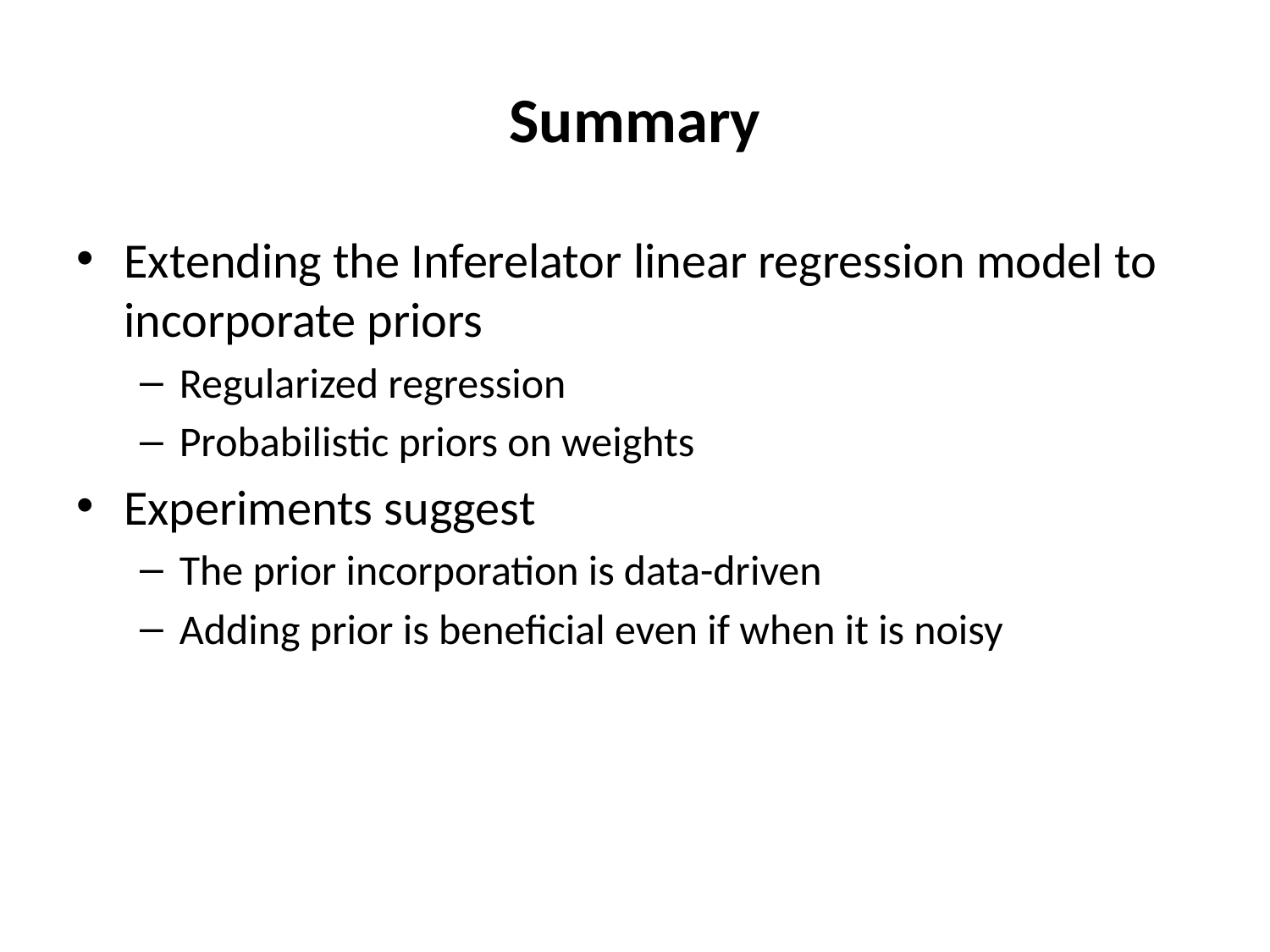

# Summary
Extending the Inferelator linear regression model to incorporate priors
Regularized regression
Probabilistic priors on weights
Experiments suggest
The prior incorporation is data-driven
Adding prior is beneficial even if when it is noisy